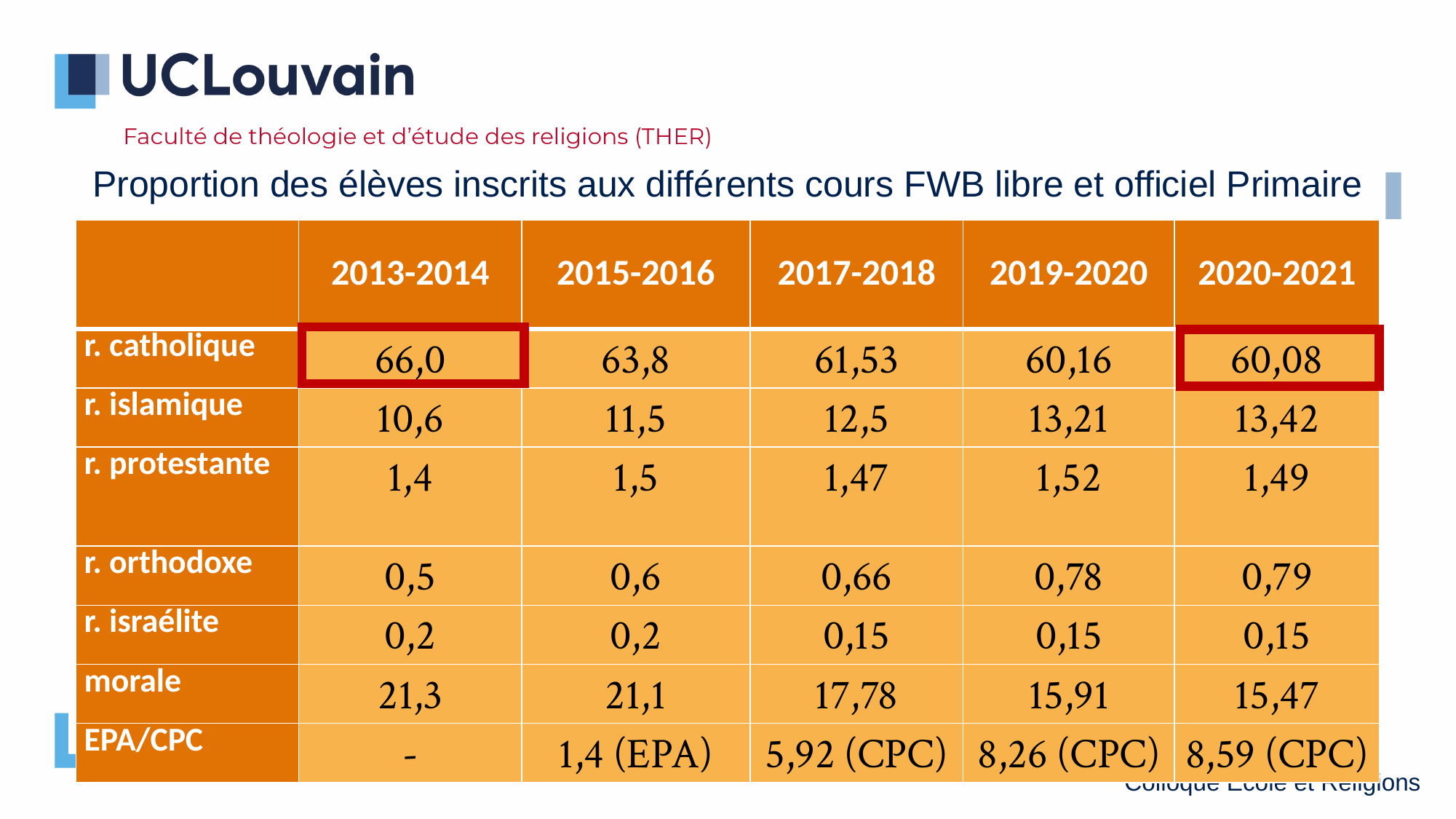

Proportion des élèves inscrits aux différents cours FWB libre et officiel Primaire
|  | 2013-2014 | 2015-2016 | 2017-2018 | 2019-2020 | 2020-2021 |
| --- | --- | --- | --- | --- | --- |
| r. catholique | 66,0 | 63,8 | 61,53 | 60,16 | 60,08 |
| r. islamique | 10,6 | 11,5 | 12,5 | 13,21 | 13,42 |
| r. protestante | 1,4 | 1,5 | 1,47 | 1,52 | 1,49 |
| r. orthodoxe | 0,5 | 0,6 | 0,66 | 0,78 | 0,79 |
| r. israélite | 0,2 | 0,2 | 0,15 | 0,15 | 0,15 |
| morale | 21,3 | 21,1 | 17,78 | 15,91 | 15,47 |
| EPA/CPC | - | 1,4 (EPA) | 5,92 (CPC) | 8,26 (CPC) | 8,59 (CPC) |

Colloque École et Religions